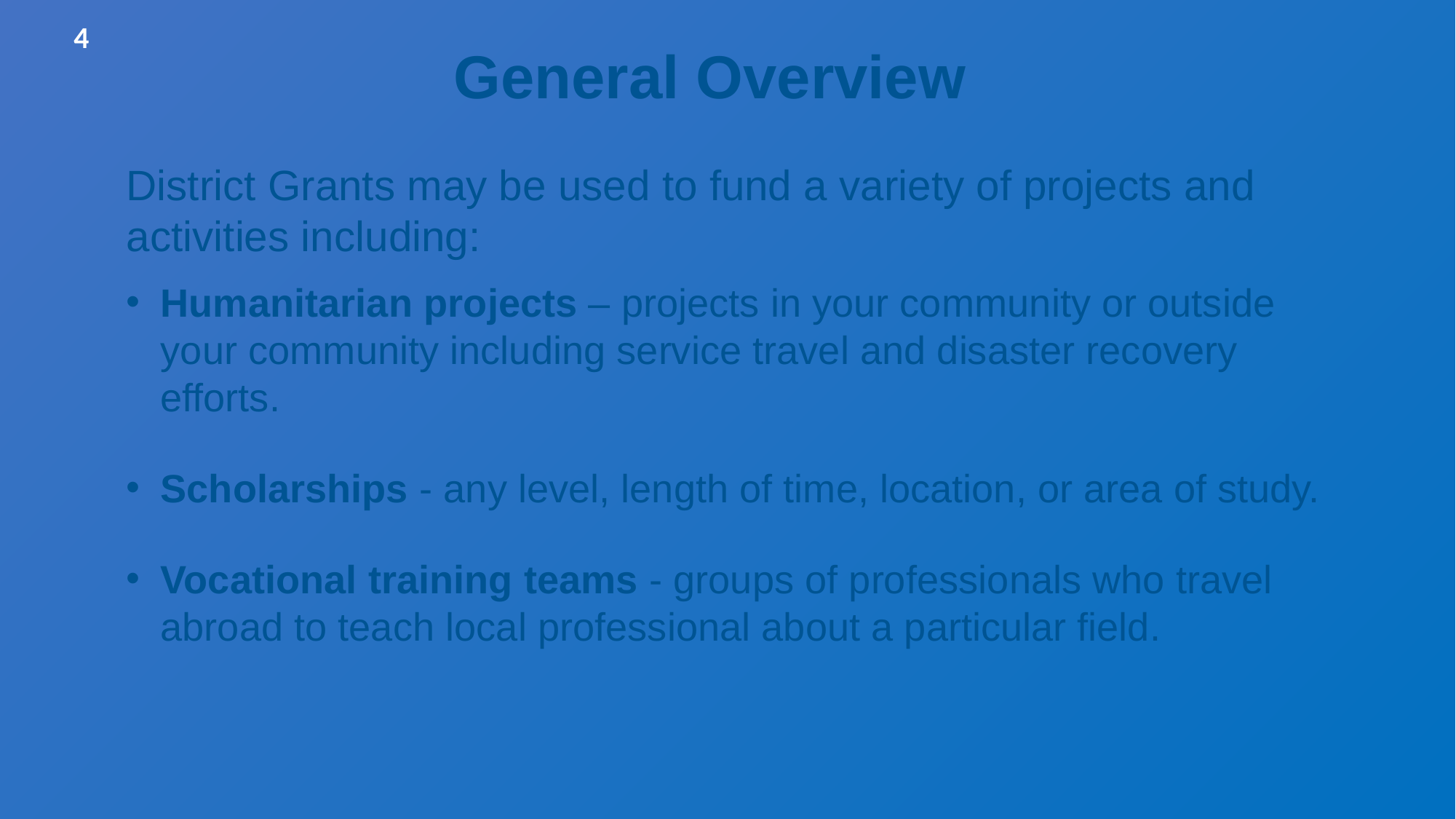

4
General Overview
District Grants may be used to fund a variety of projects and activities including:

Humanitarian projects – projects in your community or outside your community including service travel and disaster recovery efforts.

Scholarships - any level, length of time, location, or area of study.

Vocational training teams - groups of professionals who travel abroad to teach local professional about a particular field.